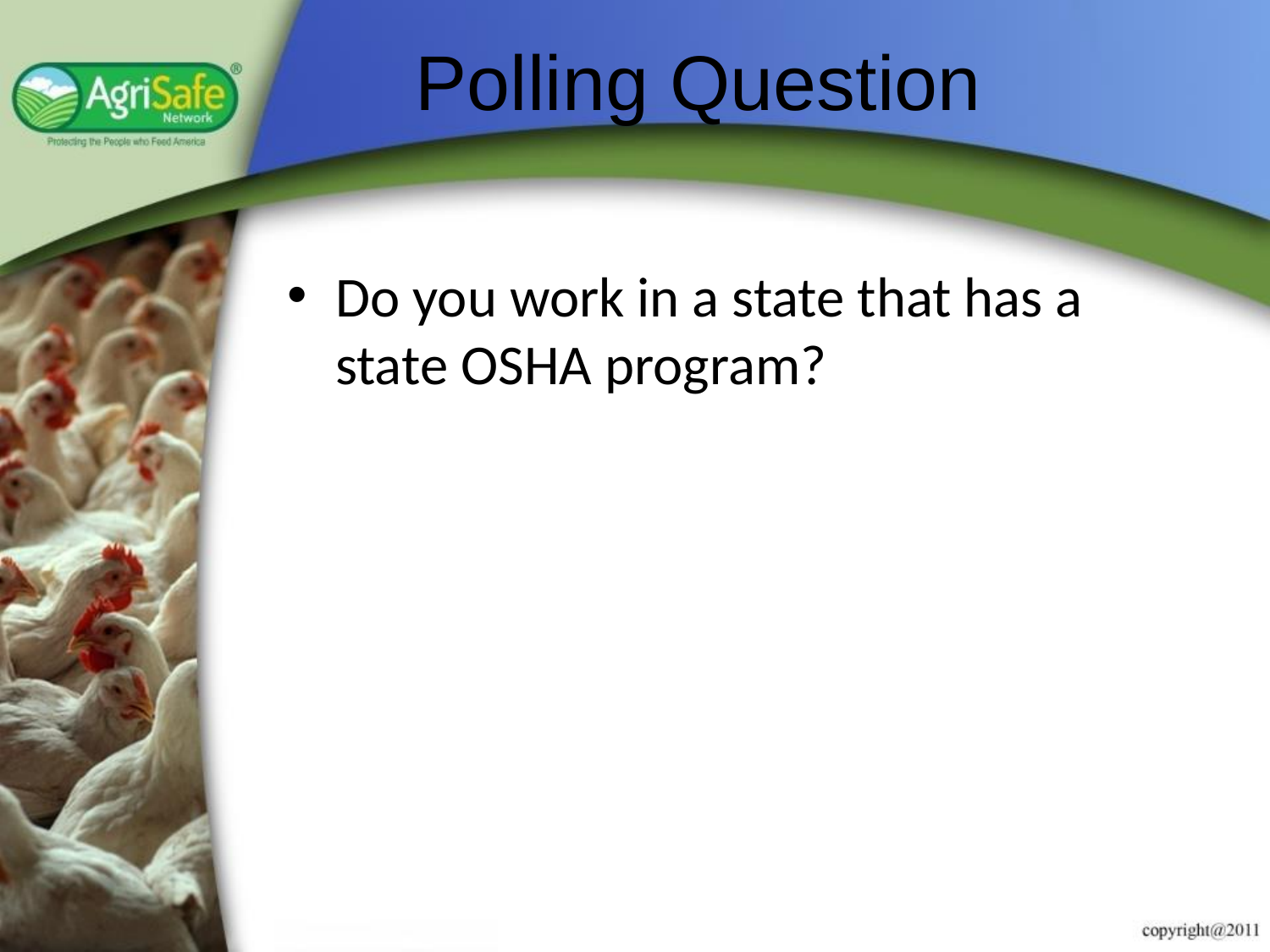

# Polling Question
Do you work in a state that has a state OSHA program?